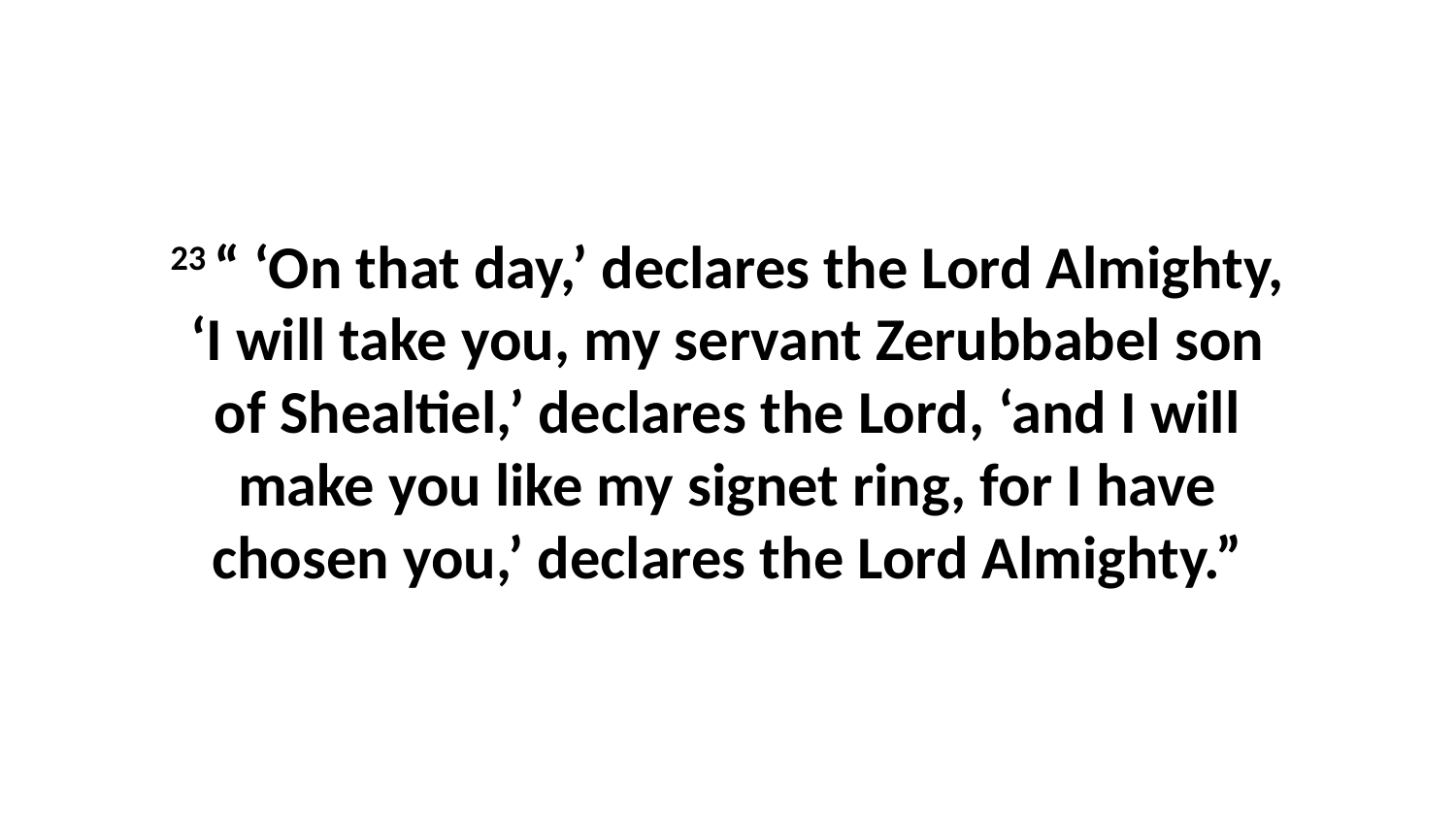

23 “ ‘On that day,’ declares the Lord Almighty, ‘I will take you, my servant Zerubbabel son of Shealtiel,’ declares the Lord, ‘and I will make you like my signet ring, for I have chosen you,’ declares the Lord Almighty.”